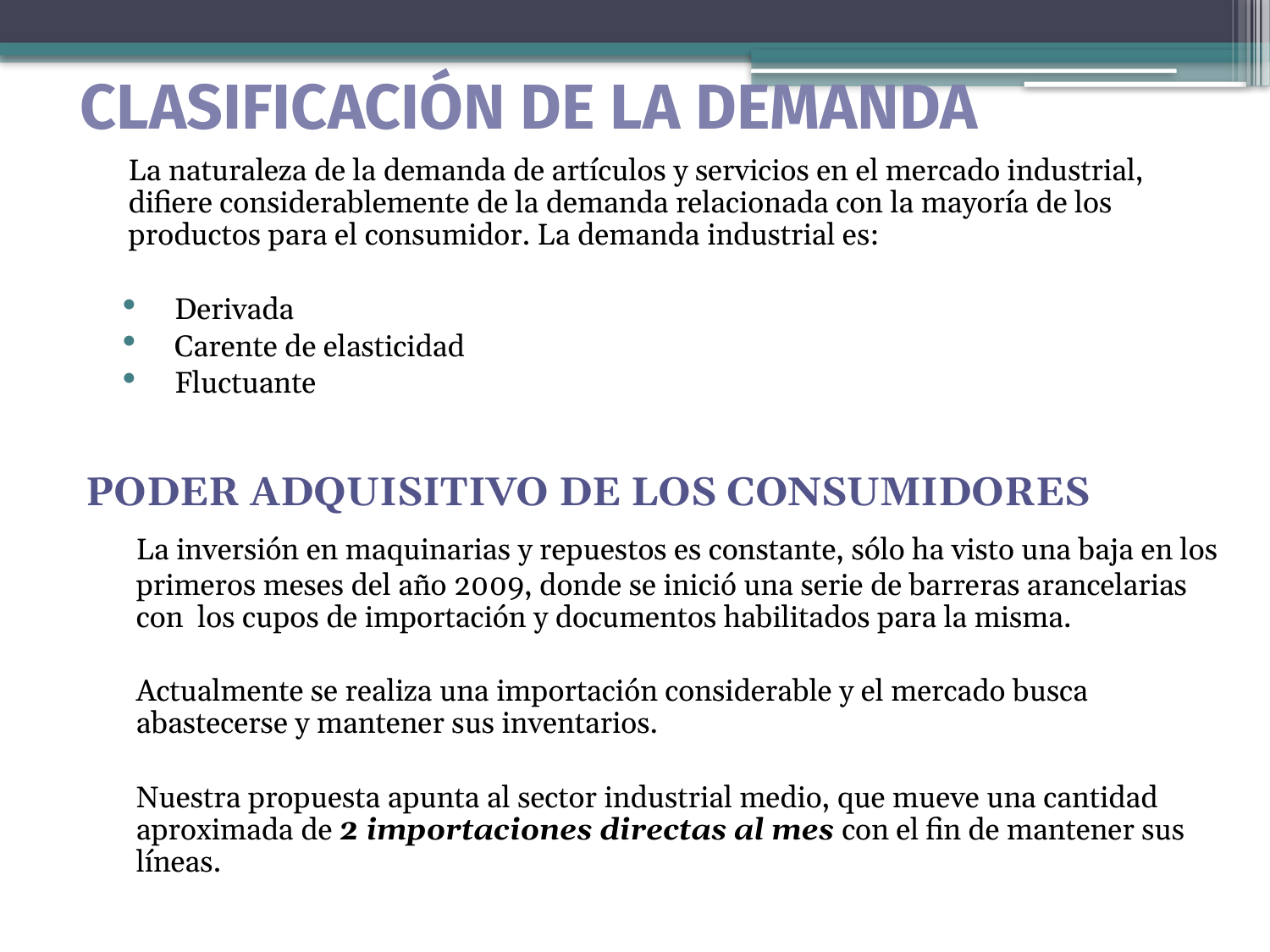

# CLASIFICACIÓN DE LA DEMANDA
	La naturaleza de la demanda de artículos y servicios en el mercado industrial, difiere considerablemente de la demanda relacionada con la mayoría de los productos para el consumidor. La demanda industrial es:

Derivada
Carente de elasticidad
Fluctuante

PODER ADQUISITIVO DE LOS CONSUMIDORES
	La inversión en maquinarias y repuestos es constante, sólo ha visto una baja en los primeros meses del año 2009, donde se inició una serie de barreras arancelarias con  los cupos de importación y documentos habilitados para la misma.

	Actualmente se realiza una importación considerable y el mercado busca abastecerse y mantener sus inventarios.

	Nuestra propuesta apunta al sector industrial medio, que mueve una cantidad aproximada de 2 importaciones directas al mes con el fin de mantener sus líneas.